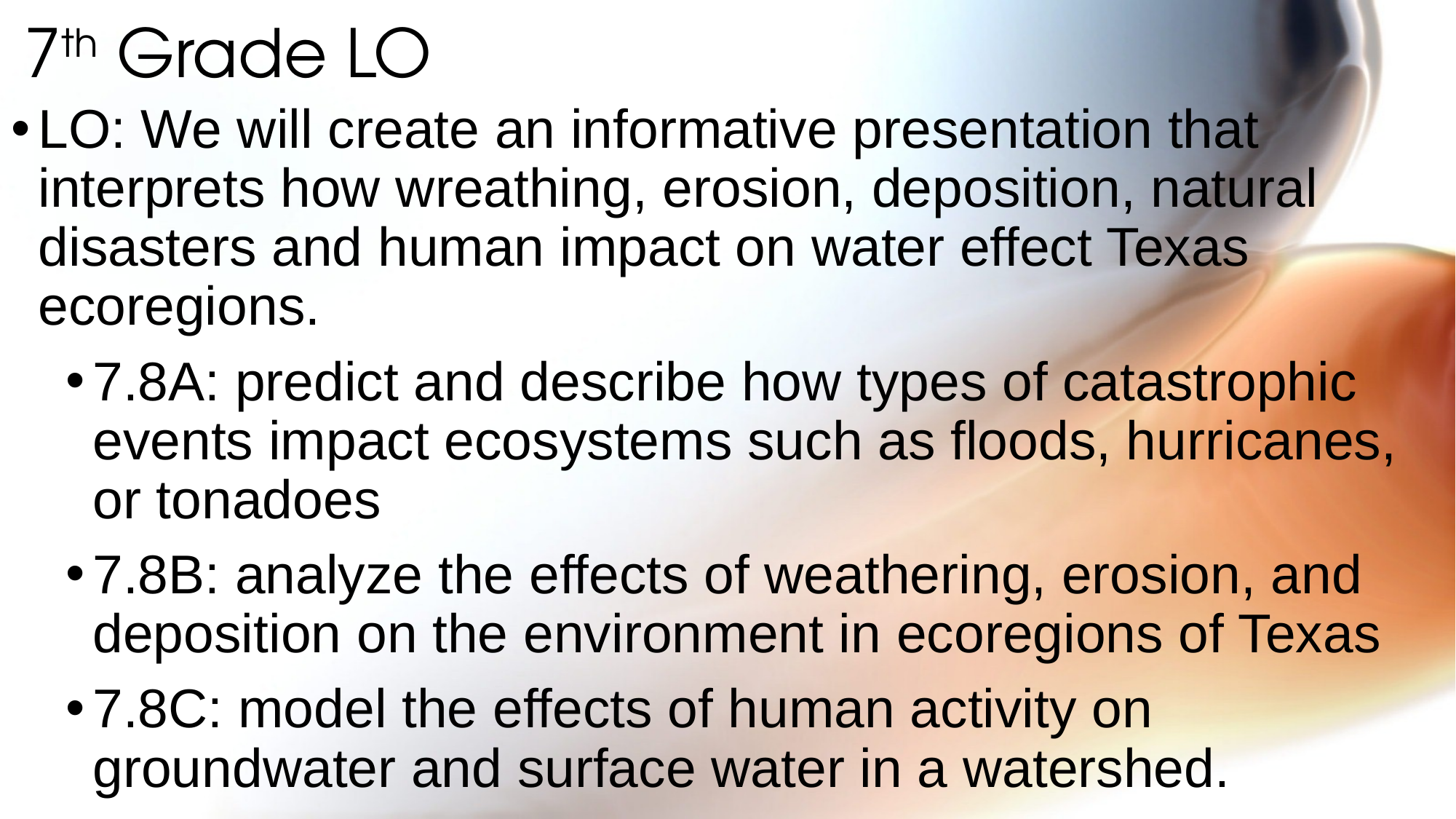

# 7th Grade LO
LO: We will create an informative presentation that interprets how wreathing, erosion, deposition, natural disasters and human impact on water effect Texas ecoregions.
7.8A: predict and describe how types of catastrophic events impact ecosystems such as floods, hurricanes, or tonadoes
7.8B: analyze the effects of weathering, erosion, and deposition on the environment in ecoregions of Texas
7.8C: model the effects of human activity on groundwater and surface water in a watershed.